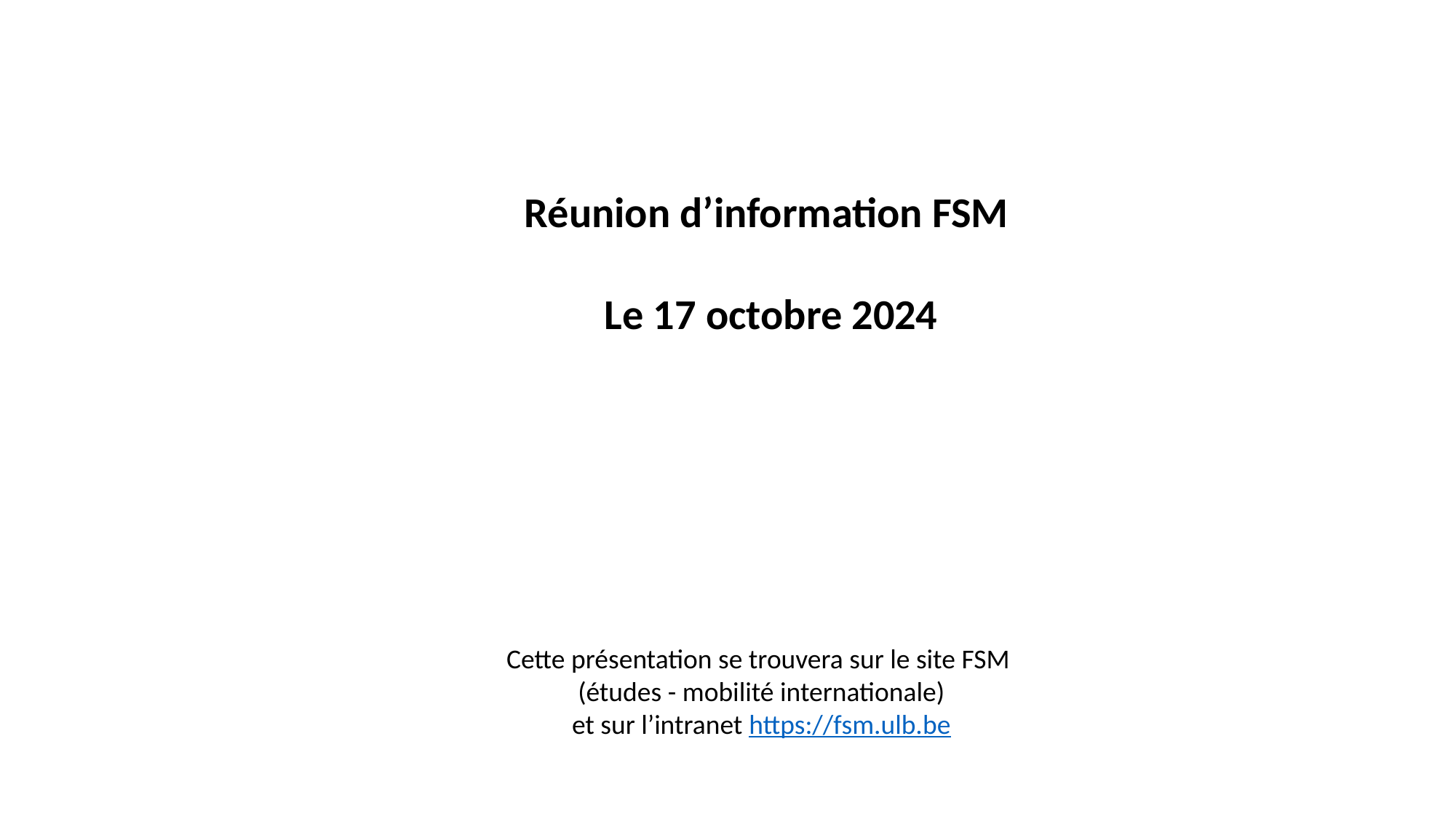

Réunion d’information FSM

Le 17 octobre 2024
Cette présentation se trouvera sur le site FSM
(études - mobilité internationale)
et sur l’intranet https://fsm.ulb.be